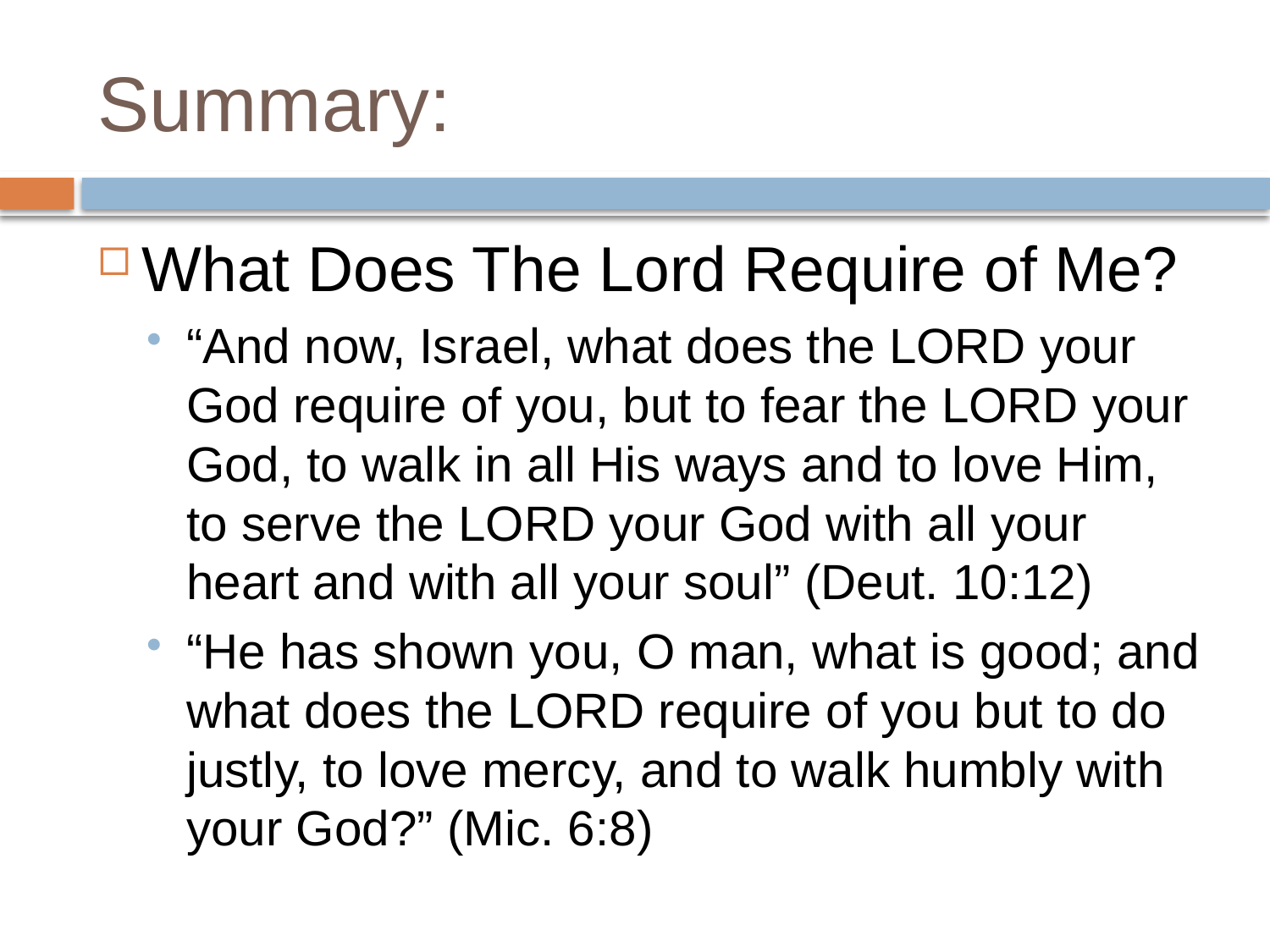

# Summary:
What Does The Lord Require of Me?
“And now, Israel, what does the LORD your God require of you, but to fear the LORD your God, to walk in all His ways and to love Him, to serve the LORD your God with all your heart and with all your soul” (Deut. 10:12)
“He has shown you, O man, what is good; and what does the LORD require of you but to do justly, to love mercy, and to walk humbly with your God?” (Mic. 6:8)